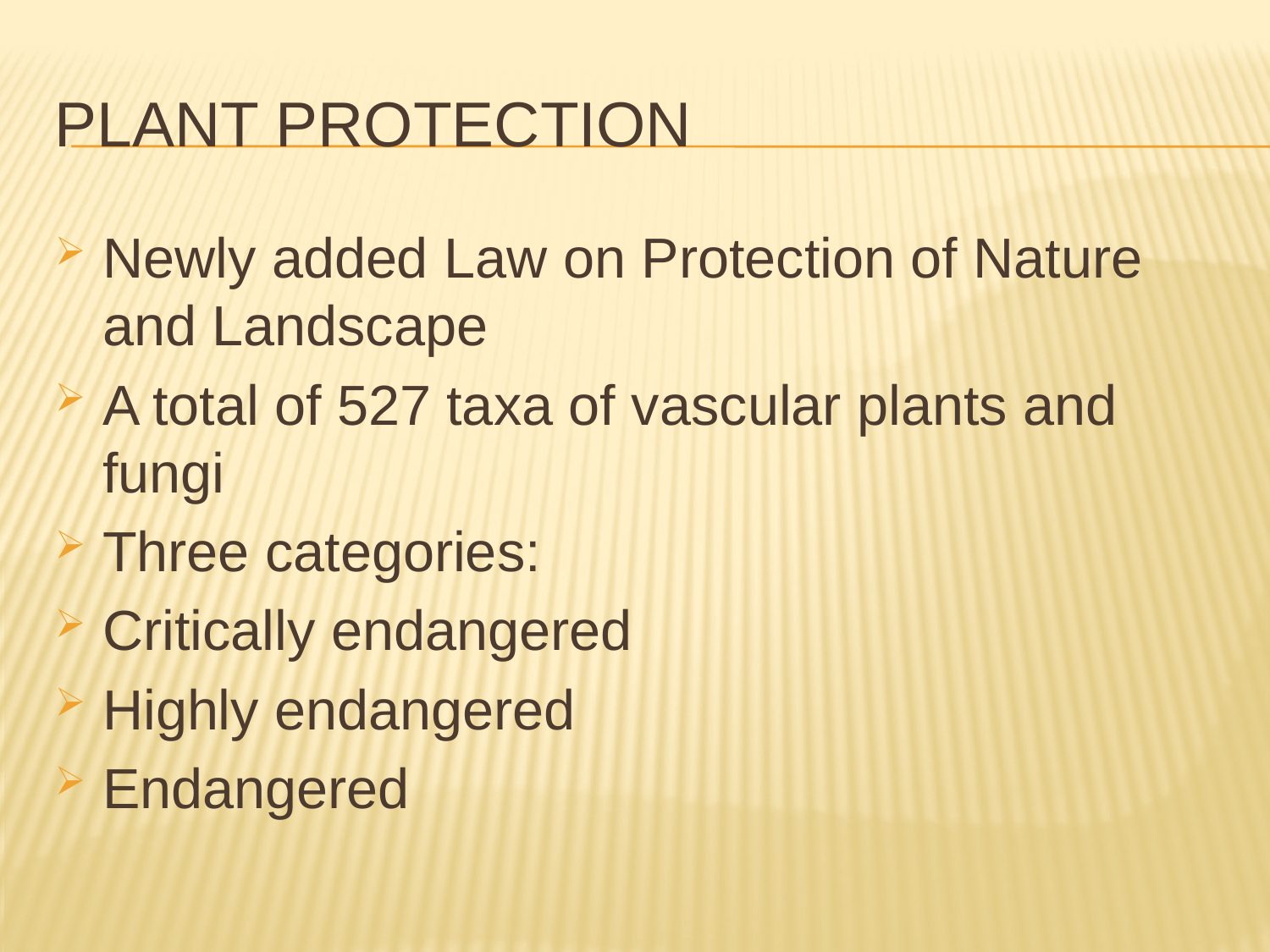

# Plant protection
Newly added Law on Protection of Nature and Landscape
A total of 527 taxa of vascular plants and fungi
Three categories:
Critically endangered
Highly endangered
Endangered